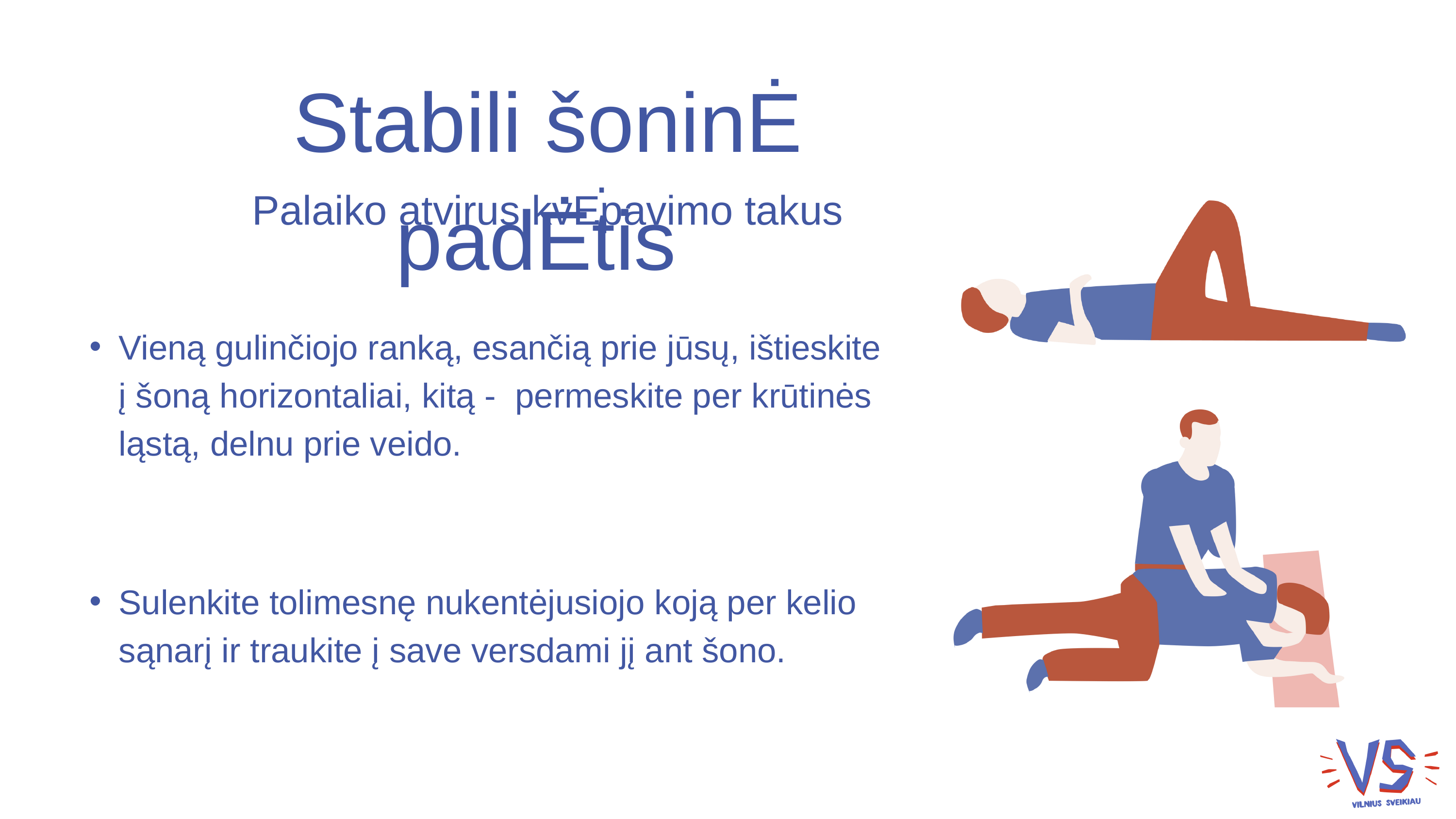

Stabili šoninĖ padĖtis
.
Palaiko atvirus kvEpavimo takus
.

Vieną gulinčiojo ranką, esančią prie jūsų, ištieskite į šoną horizontaliai, kitą -  permeskite per krūtinės ląstą, delnu prie veido.

Sulenkite tolimesnę nukentėjusiojo koją per kelio sąnarį ir traukite į save versdami jį ant šono.